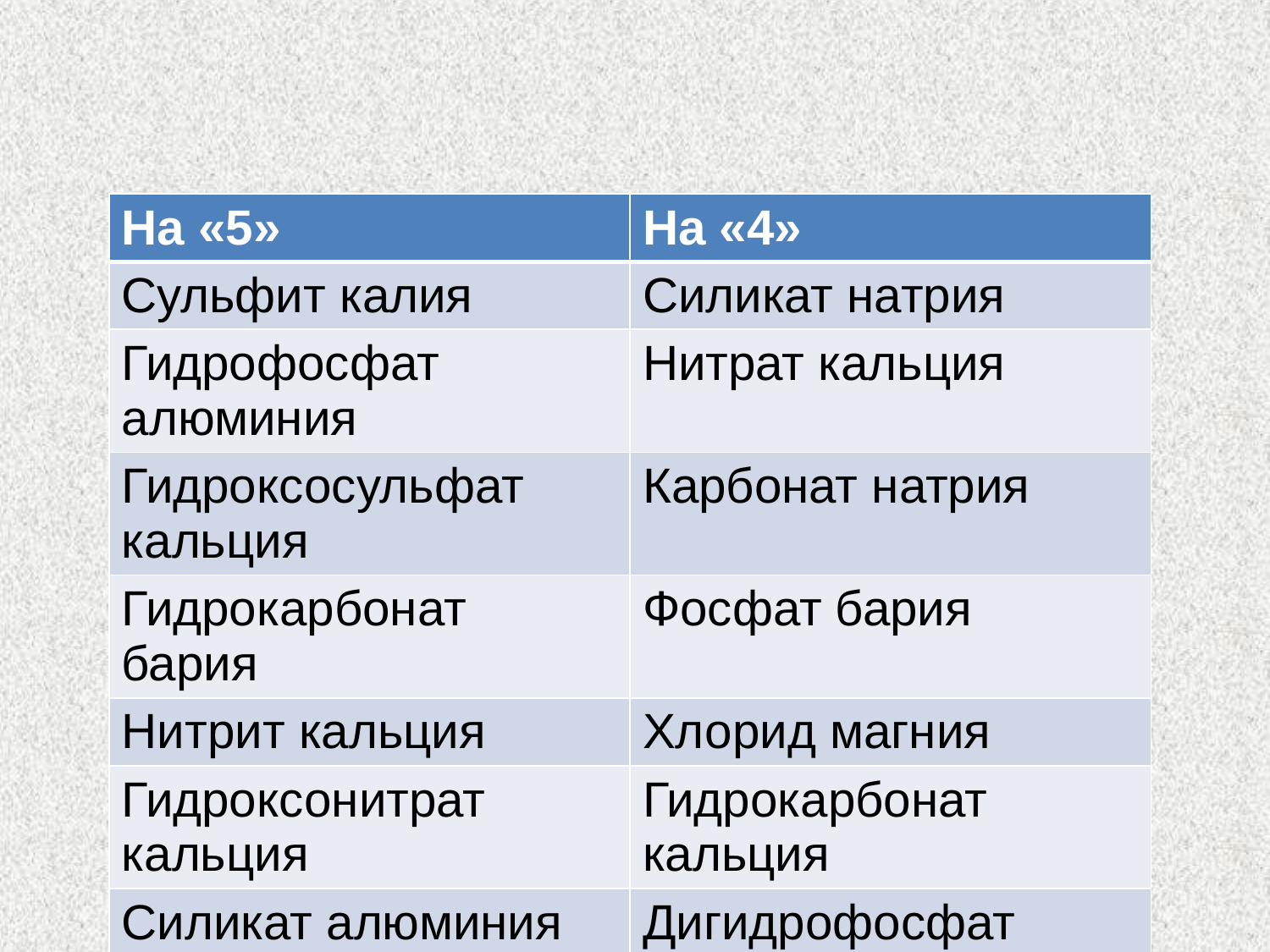

#
| На «5» | На «4» |
| --- | --- |
| Сульфит калия | Силикат натрия |
| Гидрофосфат алюминия | Нитрат кальция |
| Гидроксосульфат кальция | Карбонат натрия |
| Гидрокарбонат бария | Фосфат бария |
| Нитрит кальция | Хлорид магния |
| Гидроксонитрат кальция | Гидрокарбонат кальция |
| Силикат алюминия | Дигидрофосфат натрия |
|  |  |